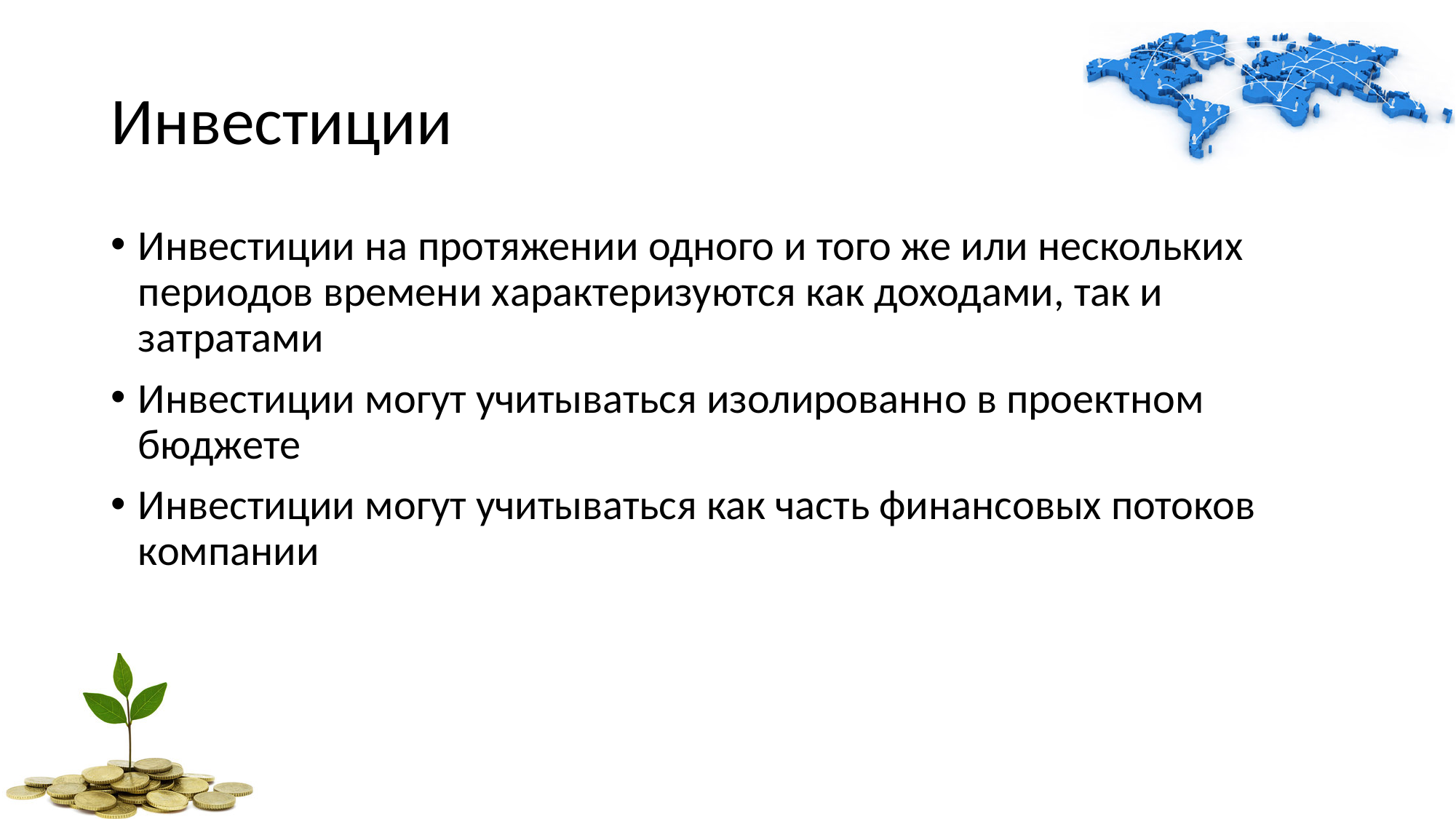

# Инвестиции
Инвестиции на протяжении одного и того же или нескольких периодов времени характеризуются как доходами, так и затратами
Инвестиции могут учитываться изолированно в проектном бюджете
Инвестиции могут учитываться как часть финансовых потоков компании